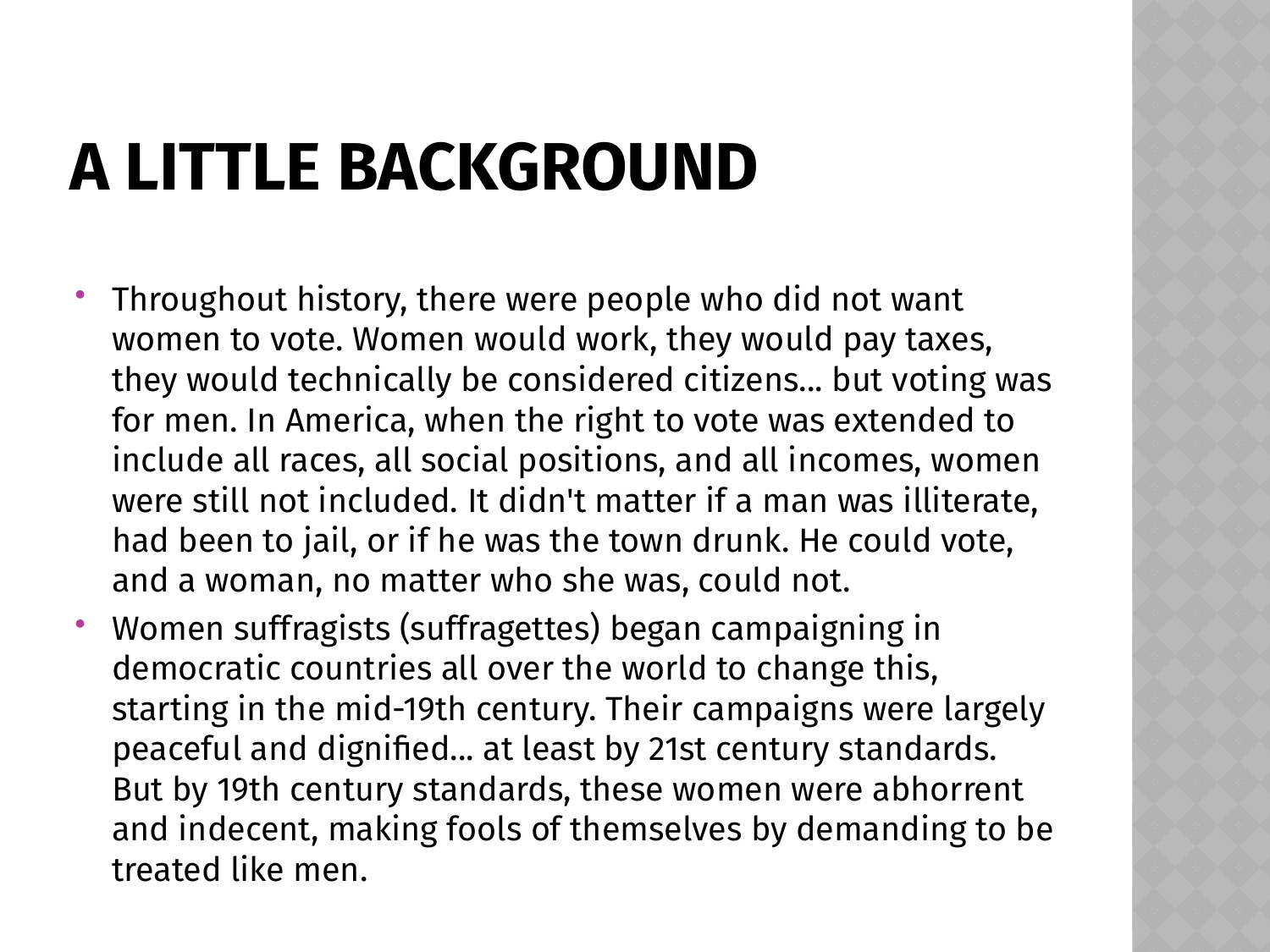

# A little Background

Throughout history, there were people who did not want women to vote. Women would work, they would pay taxes, they would technically be considered citizens... but voting was for men. In America, when the right to vote was extended to include all races, all social positions, and all incomes, women were still not included. It didn't matter if a man was illiterate, had been to jail, or if he was the town drunk. He could vote, and a woman, no matter who she was, could not.
Women suffragists (suffragettes) began campaigning in democratic countries all over the world to change this, starting in the mid-19th century. Their campaigns were largely peaceful and dignified... at least by 21st century standards. But by 19th century standards, these women were abhorrent and indecent, making fools of themselves by demanding to be treated like men.